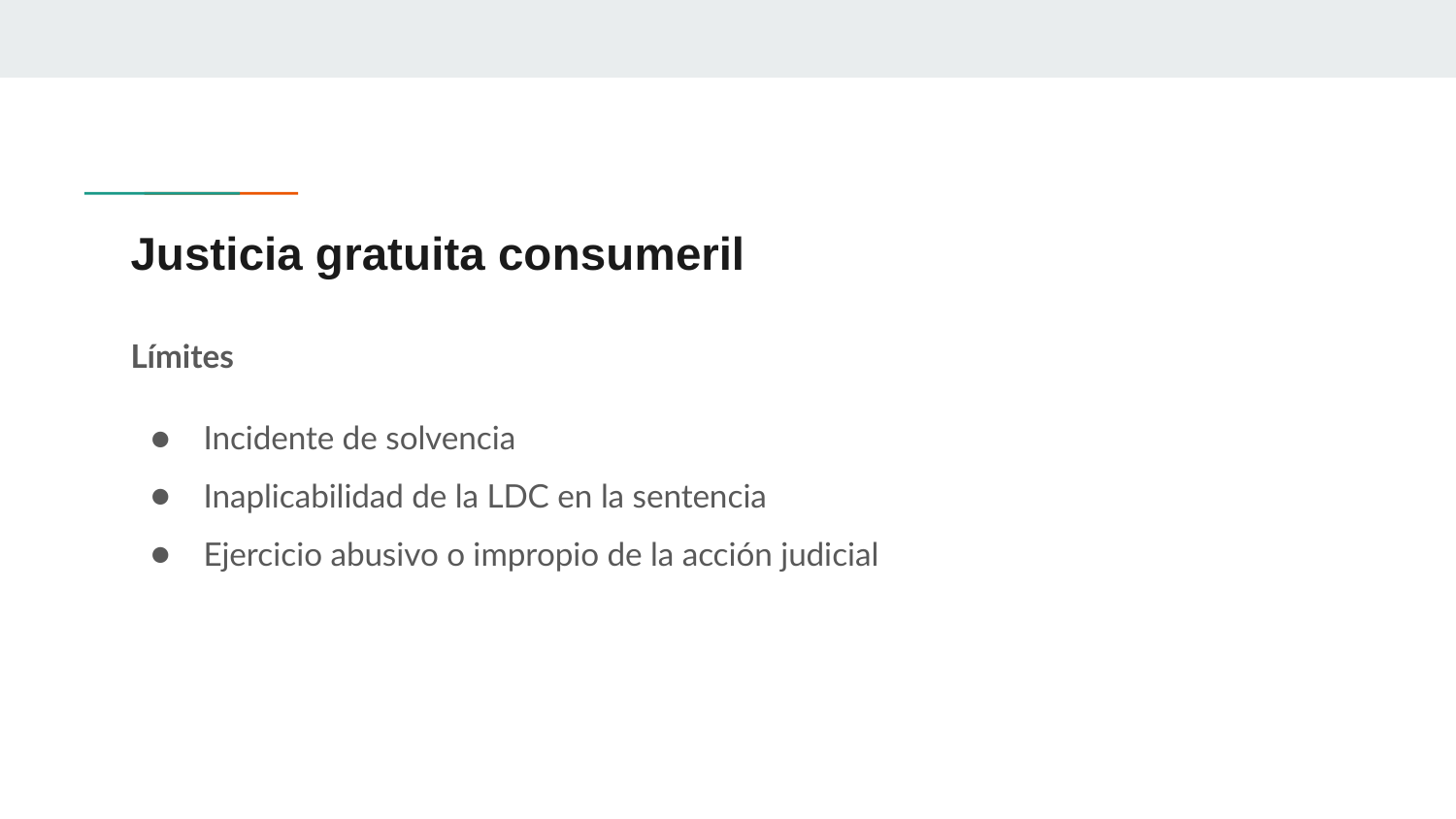

# Justicia gratuita consumeril

Límites
Incidente de solvencia
Inaplicabilidad de la LDC en la sentencia
Ejercicio abusivo o impropio de la acción judicial